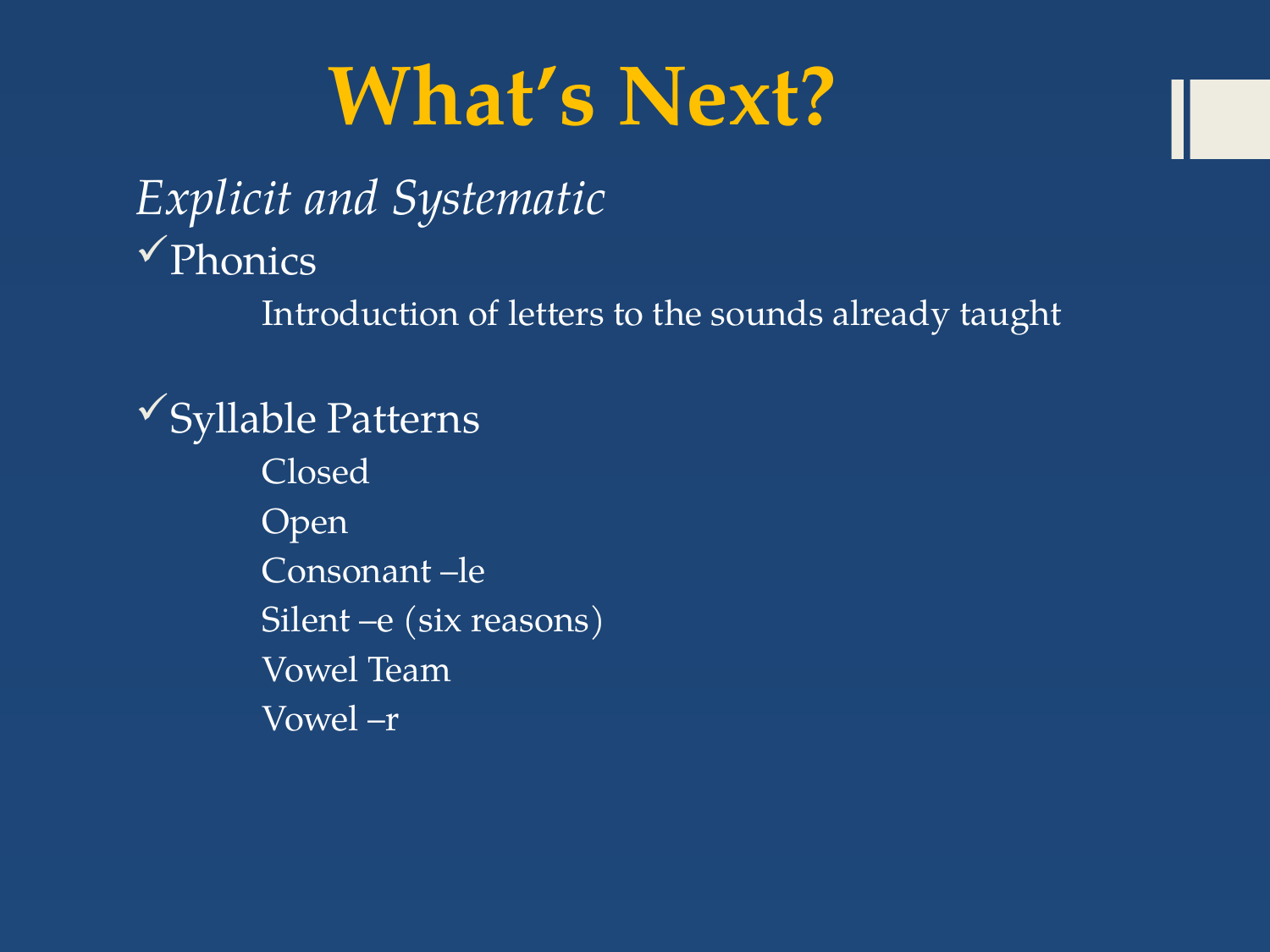

# What’s Next?
Explicit and Systematic
Phonics
	Introduction of letters to the sounds already taught

Syllable Patterns
	Closed
	Open
	Consonant –le
	Silent –e (six reasons)
	Vowel Team
	Vowel –r